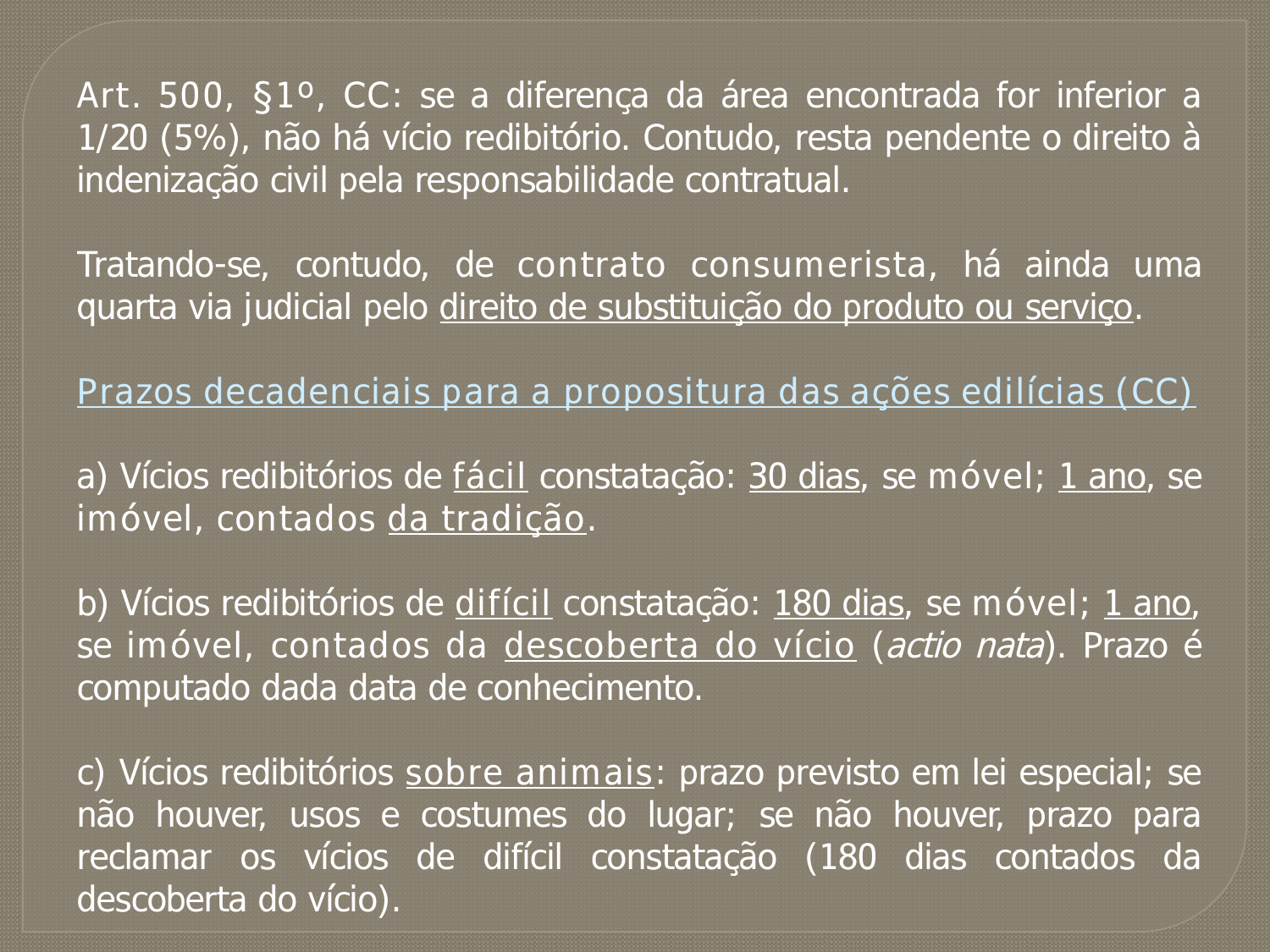

Art. 500, §1º, CC: se a diferença da área encontrada for inferior a 1/20 (5%), não há vício redibitório. Contudo, resta pendente o direito à indenização civil pela responsabilidade contratual.

Tratando-se, contudo, de contrato consumerista, há ainda uma quarta via judicial pelo direito de substituição do produto ou serviço.

Prazos decadenciais para a propositura das ações edilícias (CC)

a) Vícios redibitórios de fácil constatação: 30 dias, se móvel; 1 ano, se imóvel, contados da tradição.

b) Vícios redibitórios de difícil constatação: 180 dias, se móvel; 1 ano, se imóvel, contados da descoberta do vício (actio nata). Prazo é computado dada data de conhecimento.

c) Vícios redibitórios sobre animais: prazo previsto em lei especial; se não houver, usos e costumes do lugar; se não houver, prazo para reclamar os vícios de difícil constatação (180 dias contados da descoberta do vício).